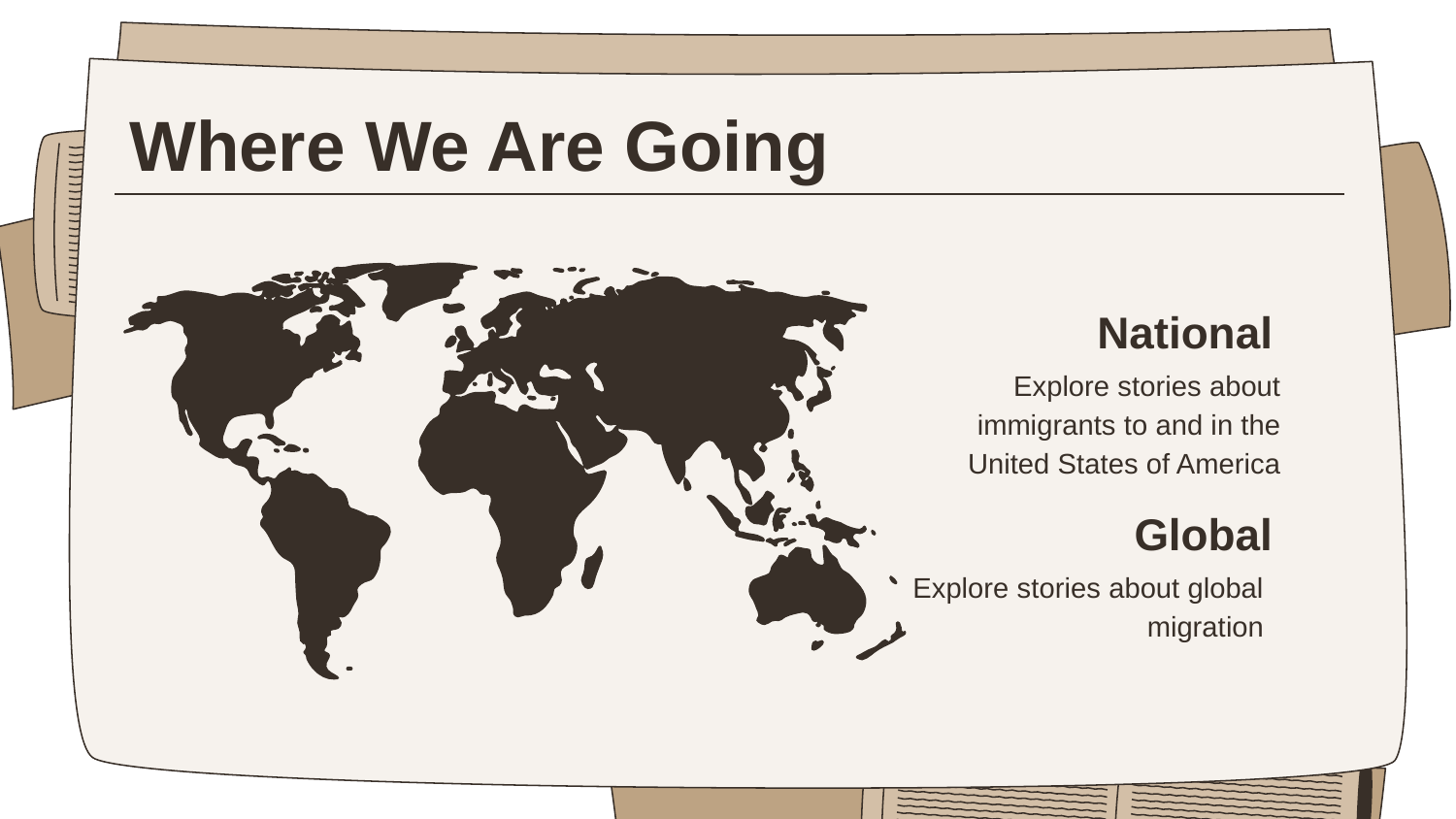

# Where We Are Going

National
Explore stories about immigrants to and in the United States of America
Global
Explore stories about global migration